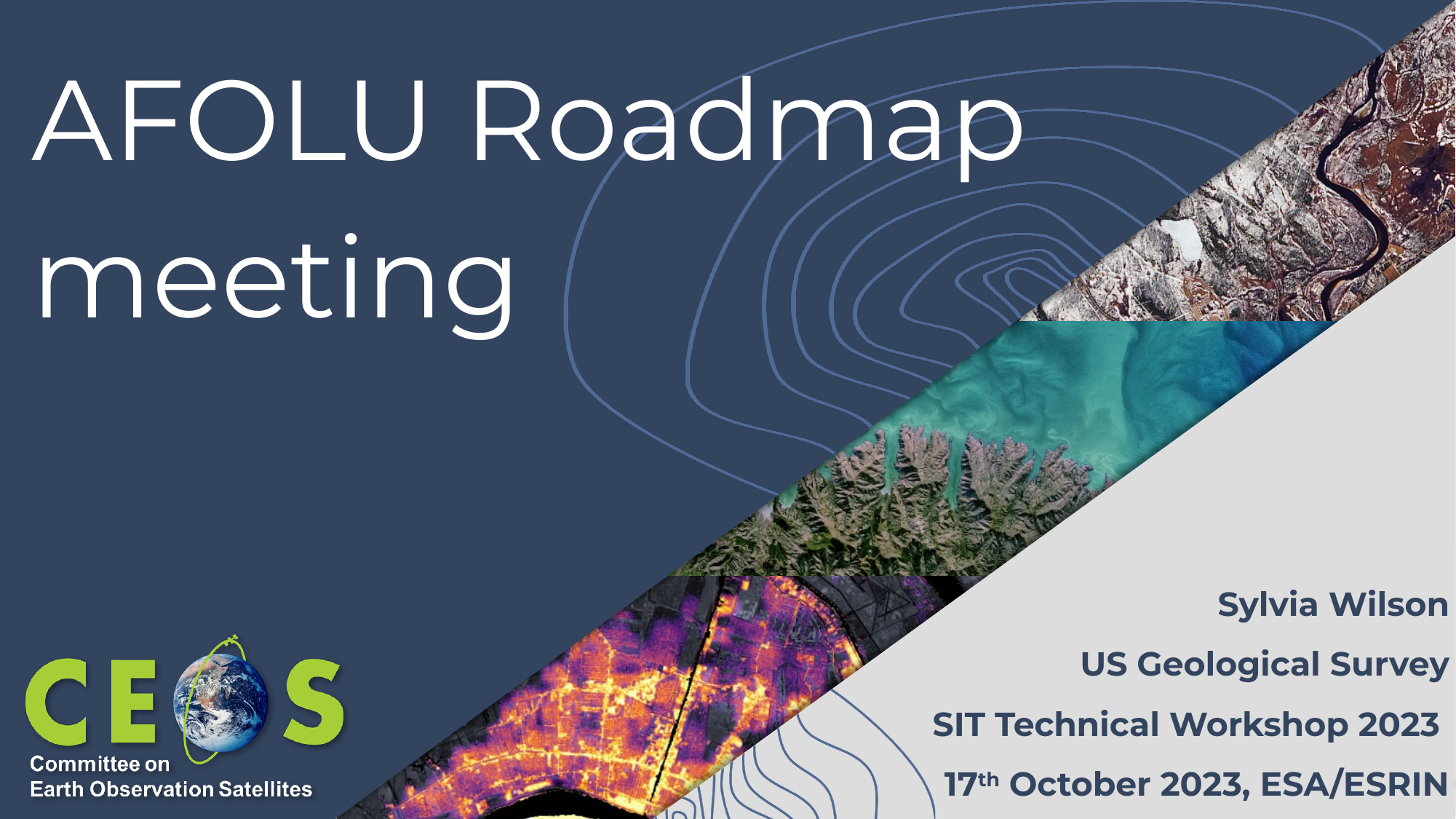

# AFOLU Roadmap meeting

Sylvia Wilson
US Geological Survey
SIT Technical Workshop 2023
17th October 2023, ESA/ESRIN